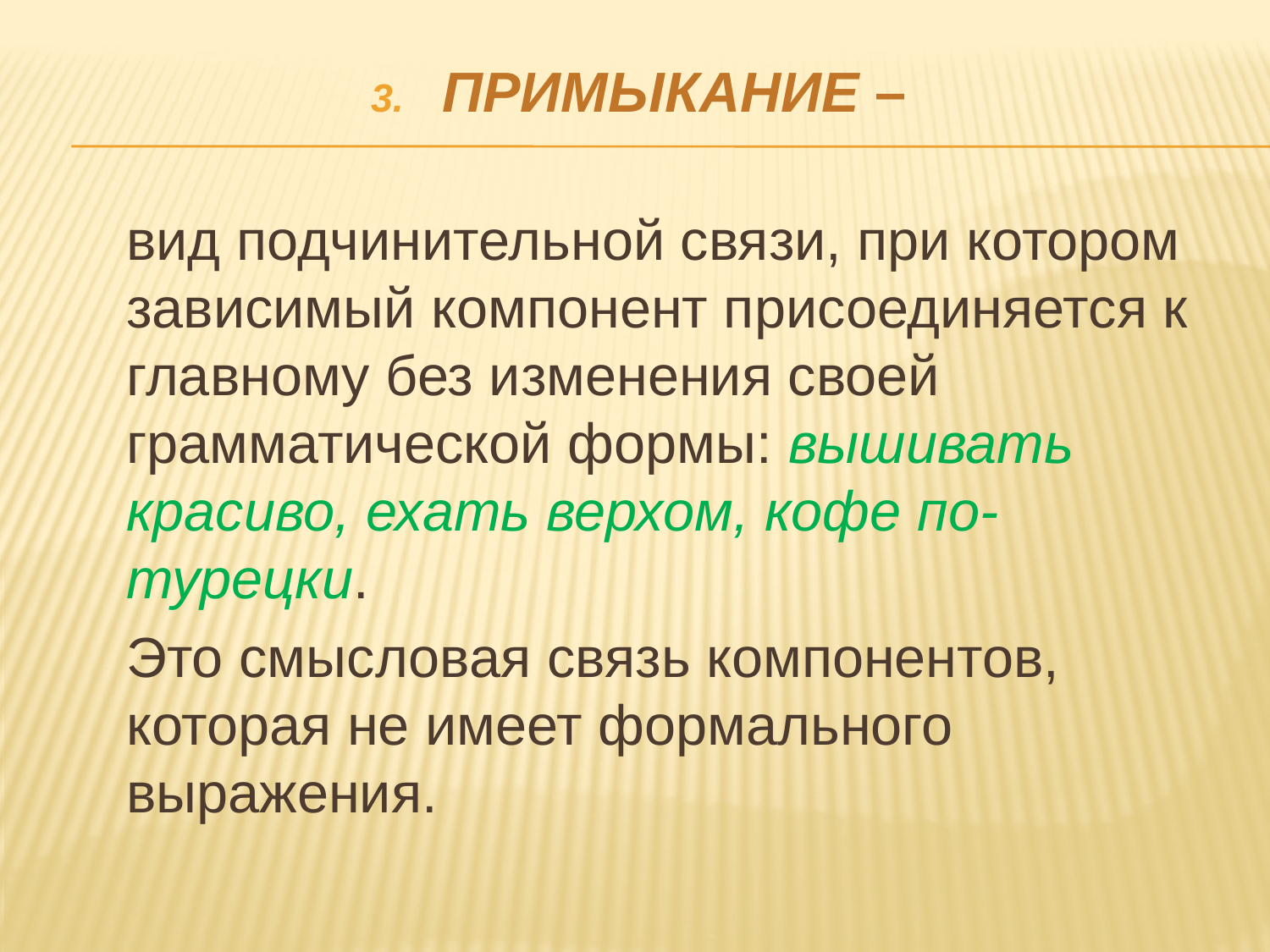

ПРИМЫКАНИЕ –

	вид подчинительной связи, при котором зависимый компонент присоединяется к главному без изменения своей грамматической формы: вышивать красиво, ехать верхом, кофе по-турецки.
	Это смысловая связь компонентов, которая не имеет формального выражения.